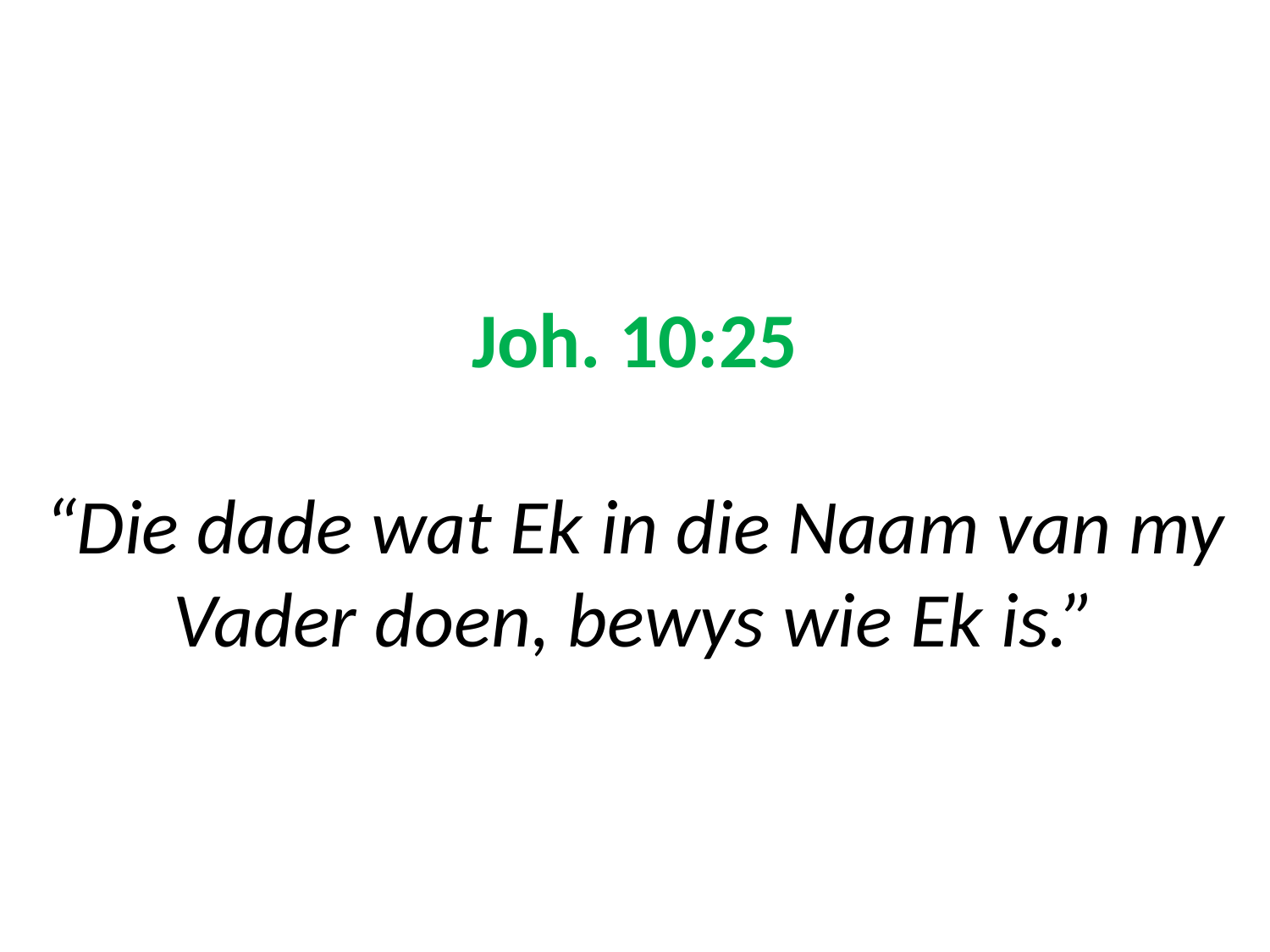

# Joh. 10:25 “Die dade wat Ek in die Naam van my Vader doen, bewys wie Ek is.”